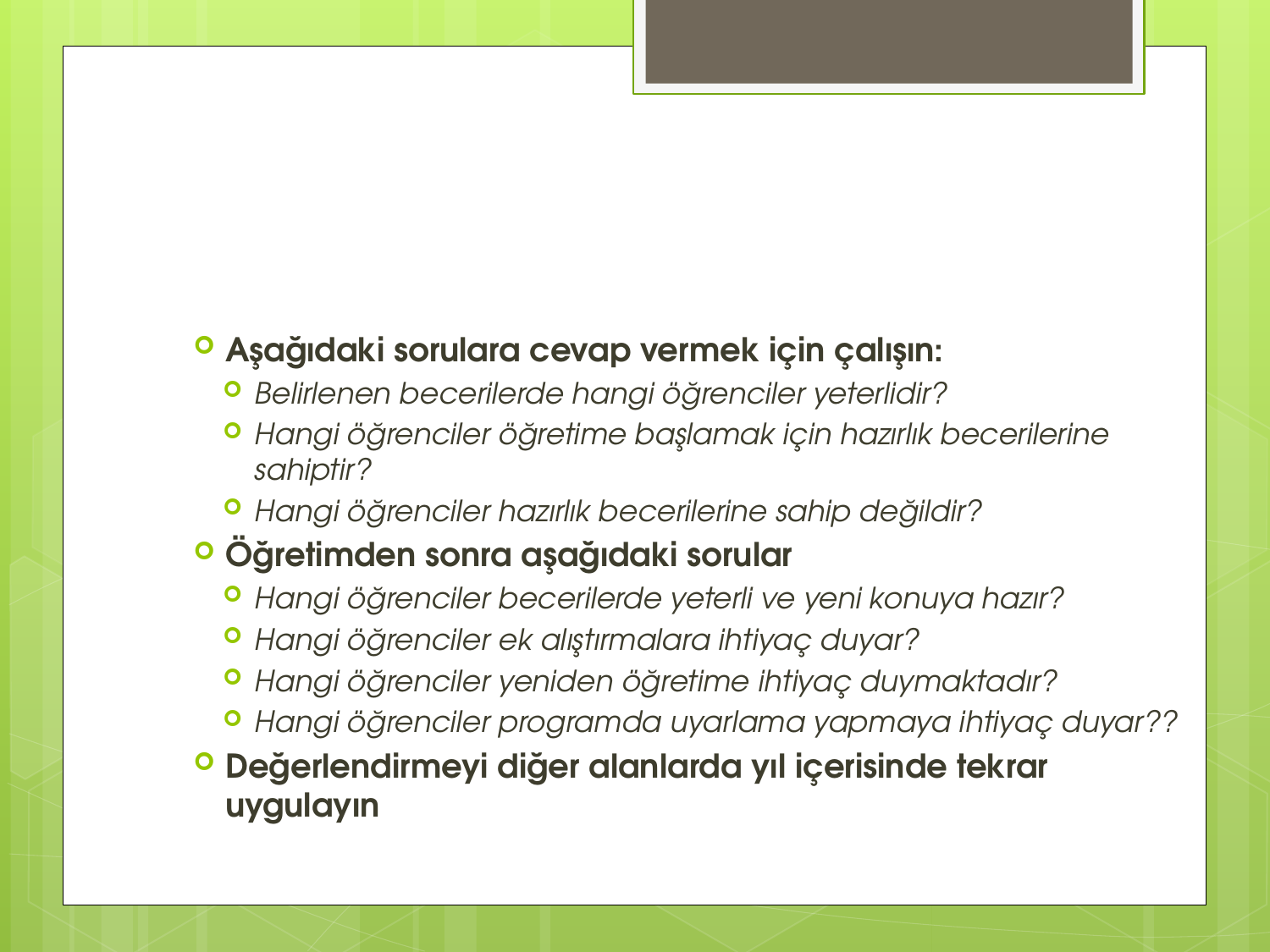

#
Aşağıdaki sorulara cevap vermek için çalışın:
Belirlenen becerilerde hangi öğrenciler yeterlidir?
Hangi öğrenciler öğretime başlamak için hazırlık becerilerine sahiptir?
Hangi öğrenciler hazırlık becerilerine sahip değildir?
Öğretimden sonra aşağıdaki sorular
Hangi öğrenciler becerilerde yeterli ve yeni konuya hazır?
Hangi öğrenciler ek alıştırmalara ihtiyaç duyar?
Hangi öğrenciler yeniden öğretime ihtiyaç duymaktadır?
Hangi öğrenciler programda uyarlama yapmaya ihtiyaç duyar??
Değerlendirmeyi diğer alanlarda yıl içerisinde tekrar uygulayın